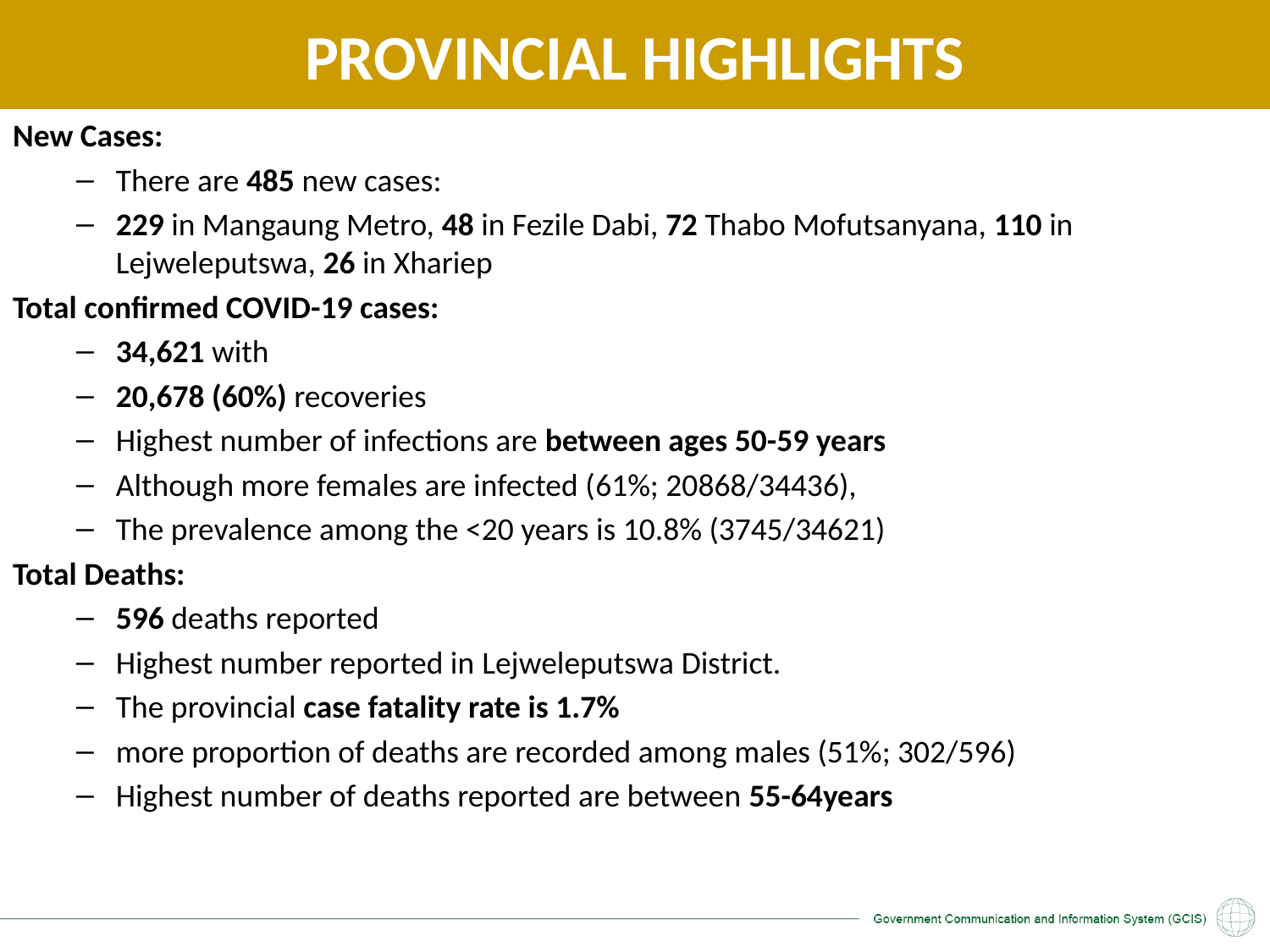

# PROVINCIAL HIGHLIGHTS
New Cases:
There are 485 new cases:
229 in Mangaung Metro, 48 in Fezile Dabi, 72 Thabo Mofutsanyana, 110 in Lejweleputswa, 26 in Xhariep
Total confirmed COVID-19 cases:
34,621 with
20,678 (60%) recoveries
Highest number of infections are between ages 50-59 years
Although more females are infected (61%; 20868/34436),
The prevalence among the <20 years is 10.8% (3745/34621)
Total Deaths:
596 deaths reported
Highest number reported in Lejweleputswa District.
The provincial case fatality rate is 1.7%
more proportion of deaths are recorded among males (51%; 302/596)
Highest number of deaths reported are between 55-64years